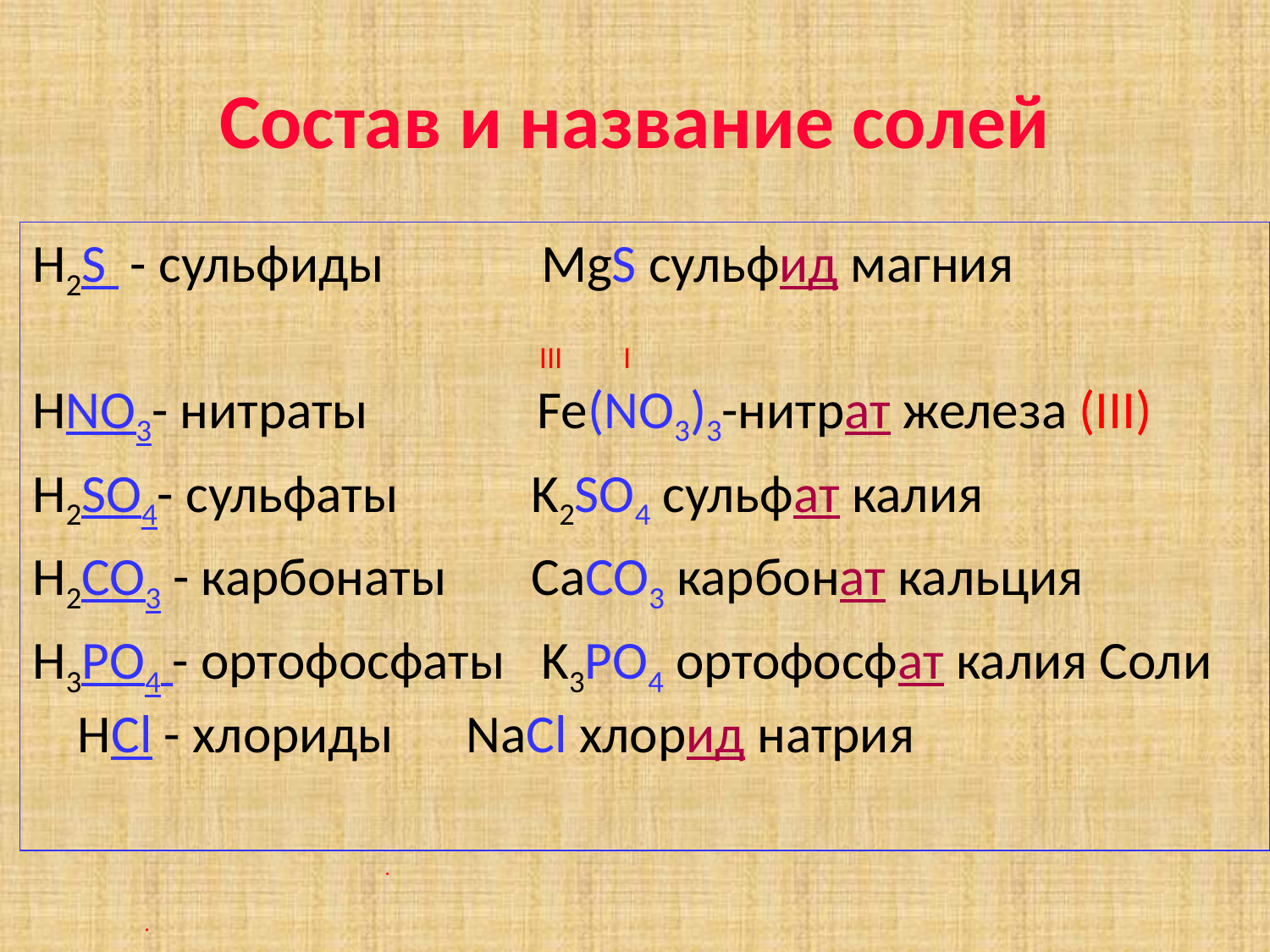

# Состав и название солей
H2S  - сульфиды             MgS сульфид магния
                                          III     I
HNO3- нитраты              Fe(NO3)3-нитрат железа (III)
H2SO4- сульфаты           K2SO4 сульфат калия
H2CO3 - карбонаты       СaCO3 карбонат кальция
H3PO4 - ортофосфаты   K3PO4 ортофосфат калия Соли HCl - хлориды      NaCl хлорид натрия